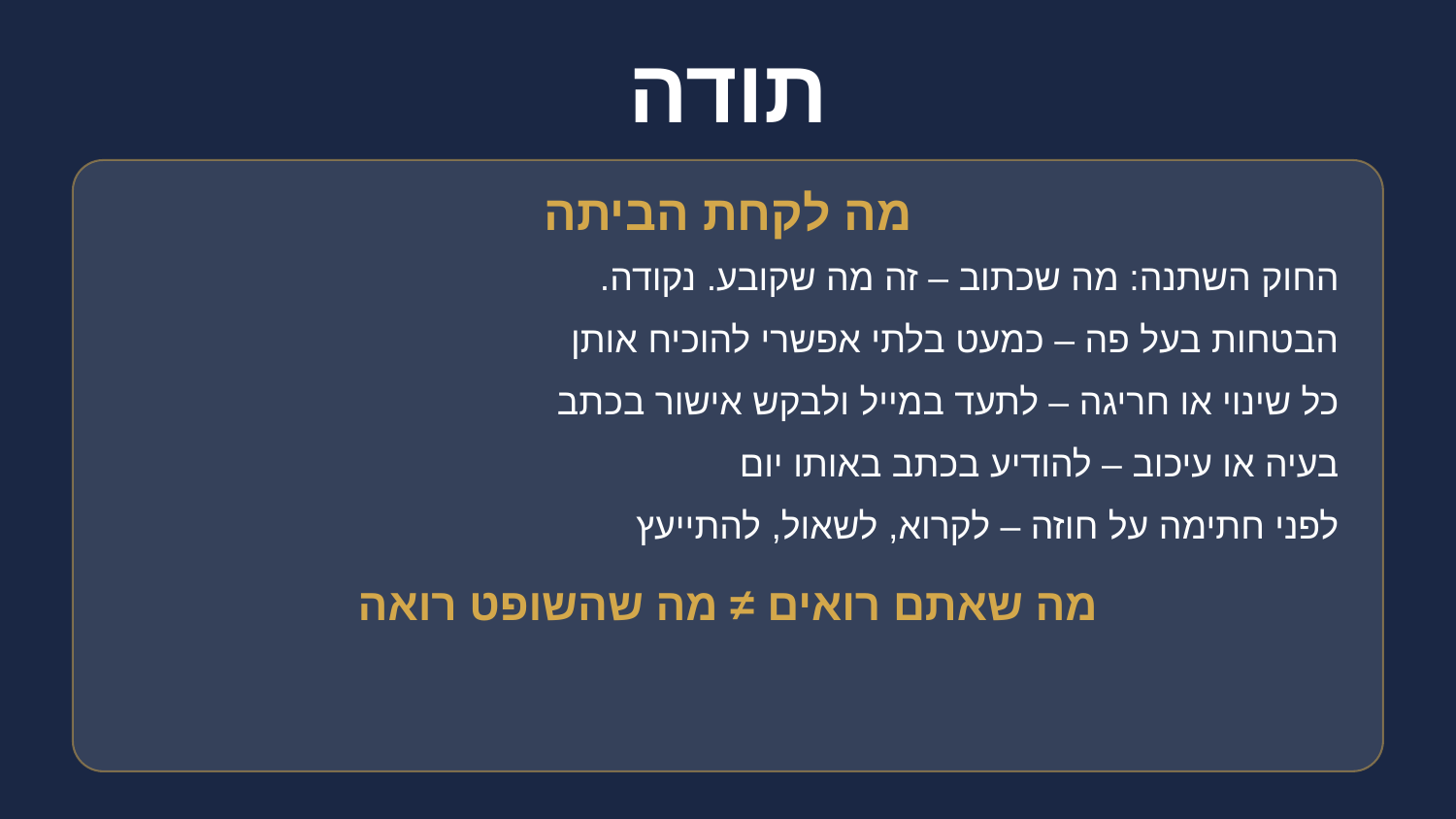

תודה

מה לקחת הביתה
החוק השתנה: מה שכתוב – זה מה שקובע. נקודה.
הבטחות בעל פה – כמעט בלתי אפשרי להוכיח אותן
כל שינוי או חריגה – לתעד במייל ולבקש אישור בכתב
בעיה או עיכוב – להודיע בכתב באותו יום
לפני חתימה על חוזה – לקרוא, לשאול, להתייעץ
מה שאתם רואים ≠ מה שהשופט רואה